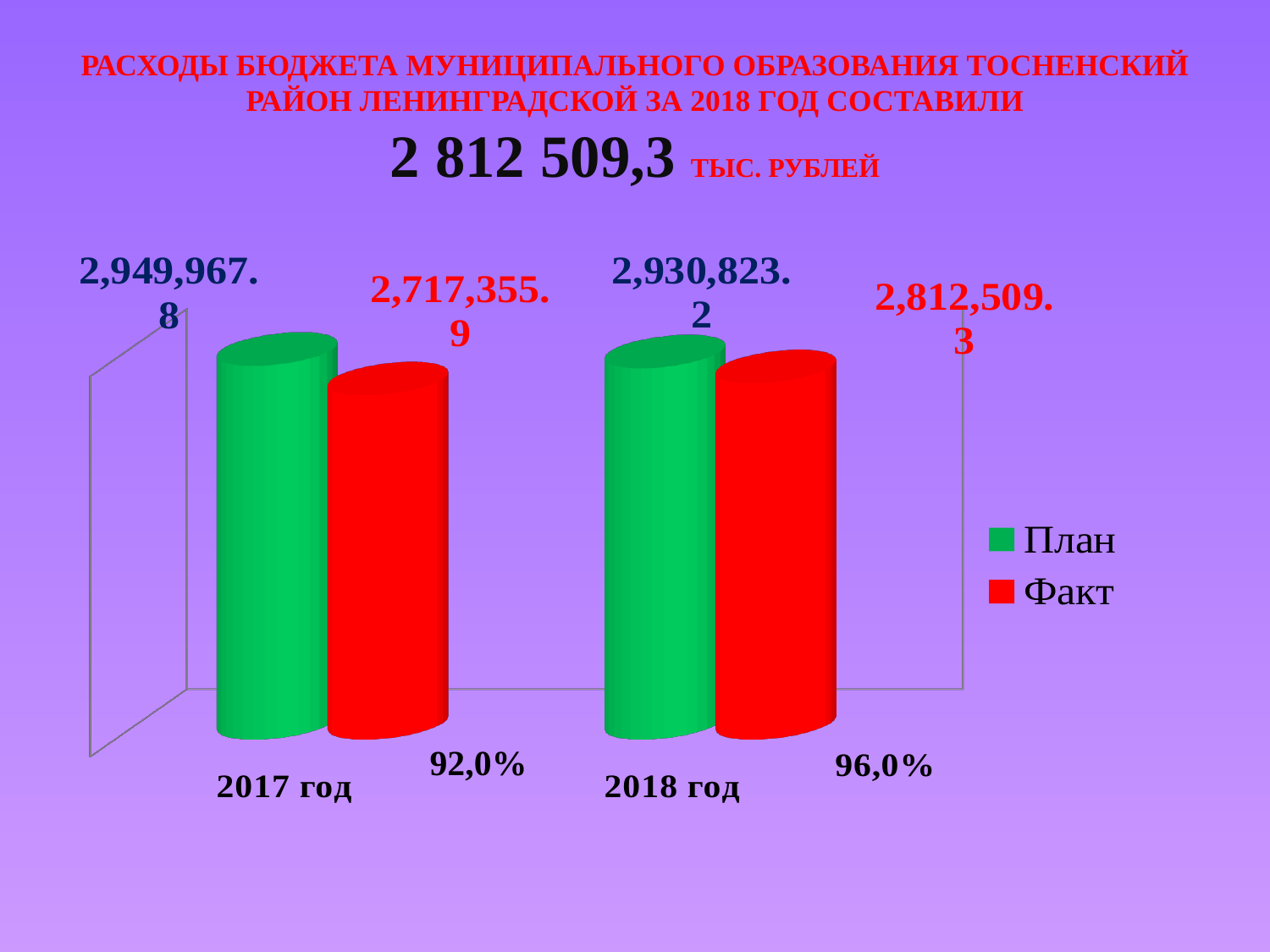

# расходы бюджета муниципального образования Тосненский район ленинградской за 2018 год составили 2 812 509,3 тыс. рублей

[unsupported chart]

92,0%